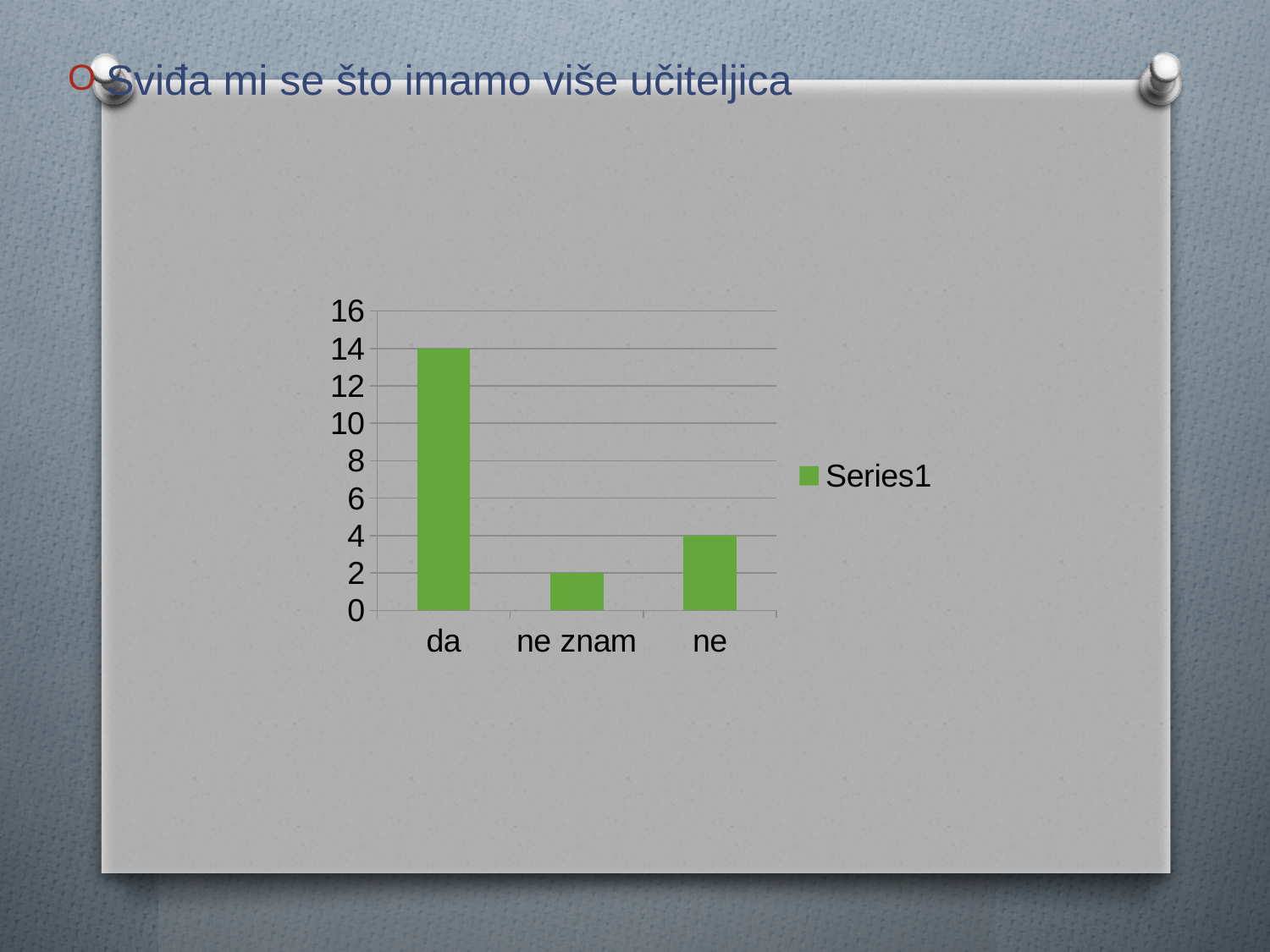

Sviđa mi se što imamo više učiteljica

### Chart

| Category |  |
|---|---|
| da | 14.0 |
| ne znam | 2.0 |
| ne | 4.0 |